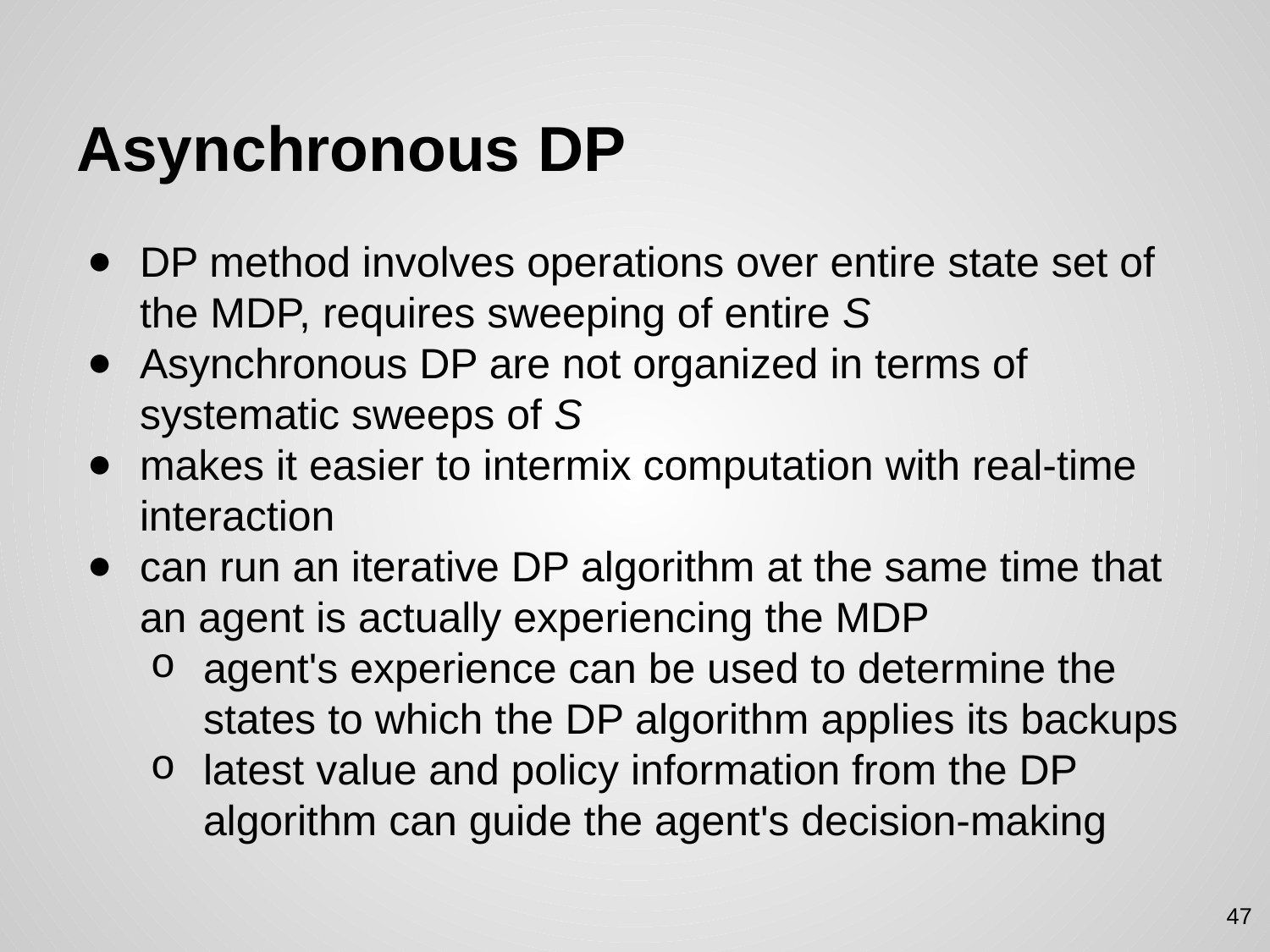

# Asynchronous DP
DP method involves operations over entire state set of the MDP, requires sweeping of entire S
Asynchronous DP are not organized in terms of systematic sweeps of S
makes it easier to intermix computation with real-time interaction
can run an iterative DP algorithm at the same time that an agent is actually experiencing the MDP
agent's experience can be used to determine the states to which the DP algorithm applies its backups
latest value and policy information from the DP algorithm can guide the agent's decision-making
47